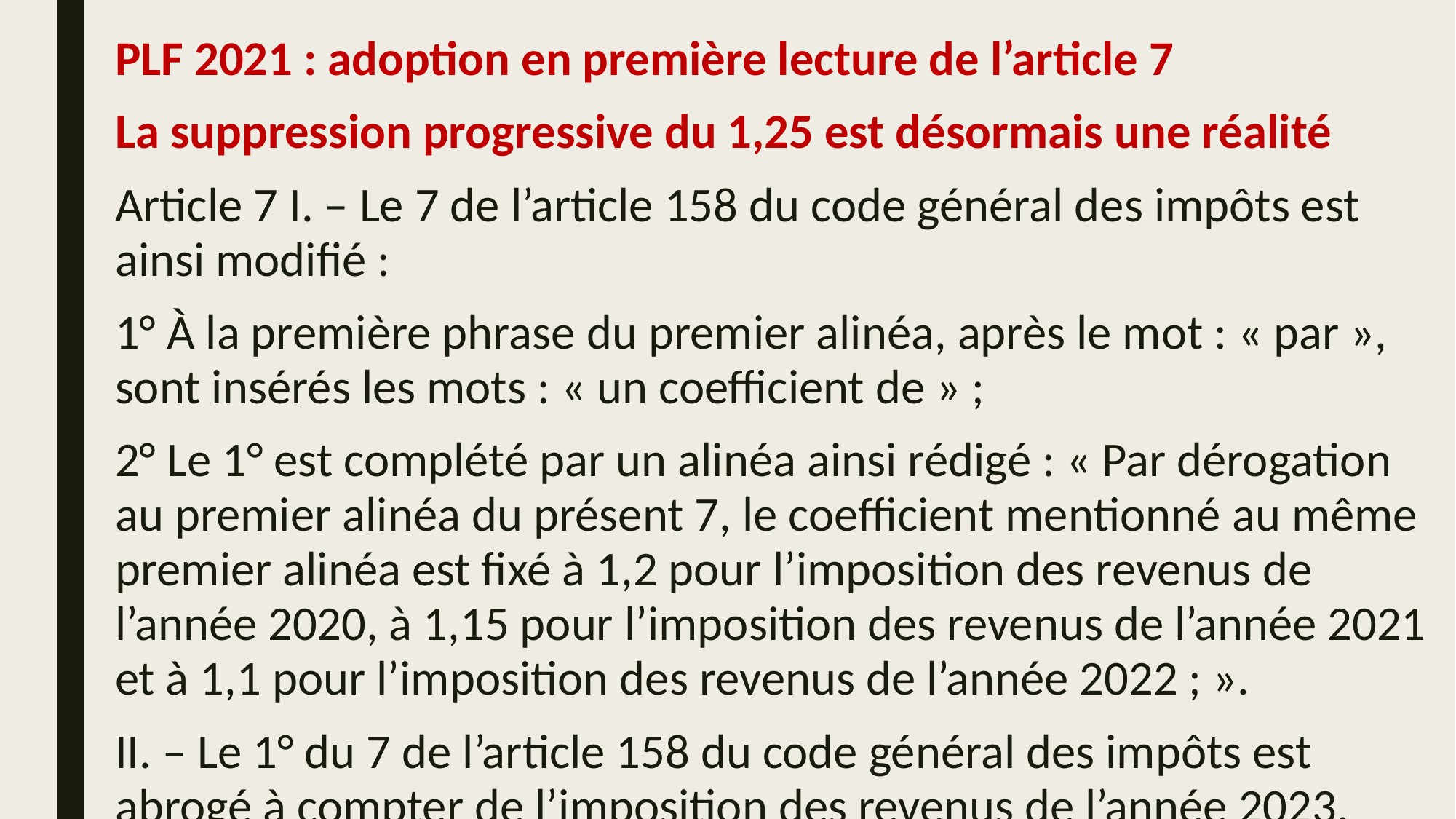

PLF 2021 : adoption en première lecture de l’article 7
La suppression progressive du 1,25 est désormais une réalité
Article 7 I. – Le 7 de l’article 158 du code général des impôts est ainsi modifié :
1° À la première phrase du premier alinéa, après le mot : « par », sont insérés les mots : « un coefficient de » ;
2° Le 1° est complété par un alinéa ainsi rédigé : « Par dérogation au premier alinéa du présent 7, le coefficient mentionné au même premier alinéa est fixé à 1,2 pour l’imposition des revenus de l’année 2020, à 1,15 pour l’imposition des revenus de l’année 2021 et à 1,1 pour l’imposition des revenus de l’année 2022 ; ».
II. – Le 1° du 7 de l’article 158 du code général des impôts est abrogé à compter de l’imposition des revenus de l’année 2023.